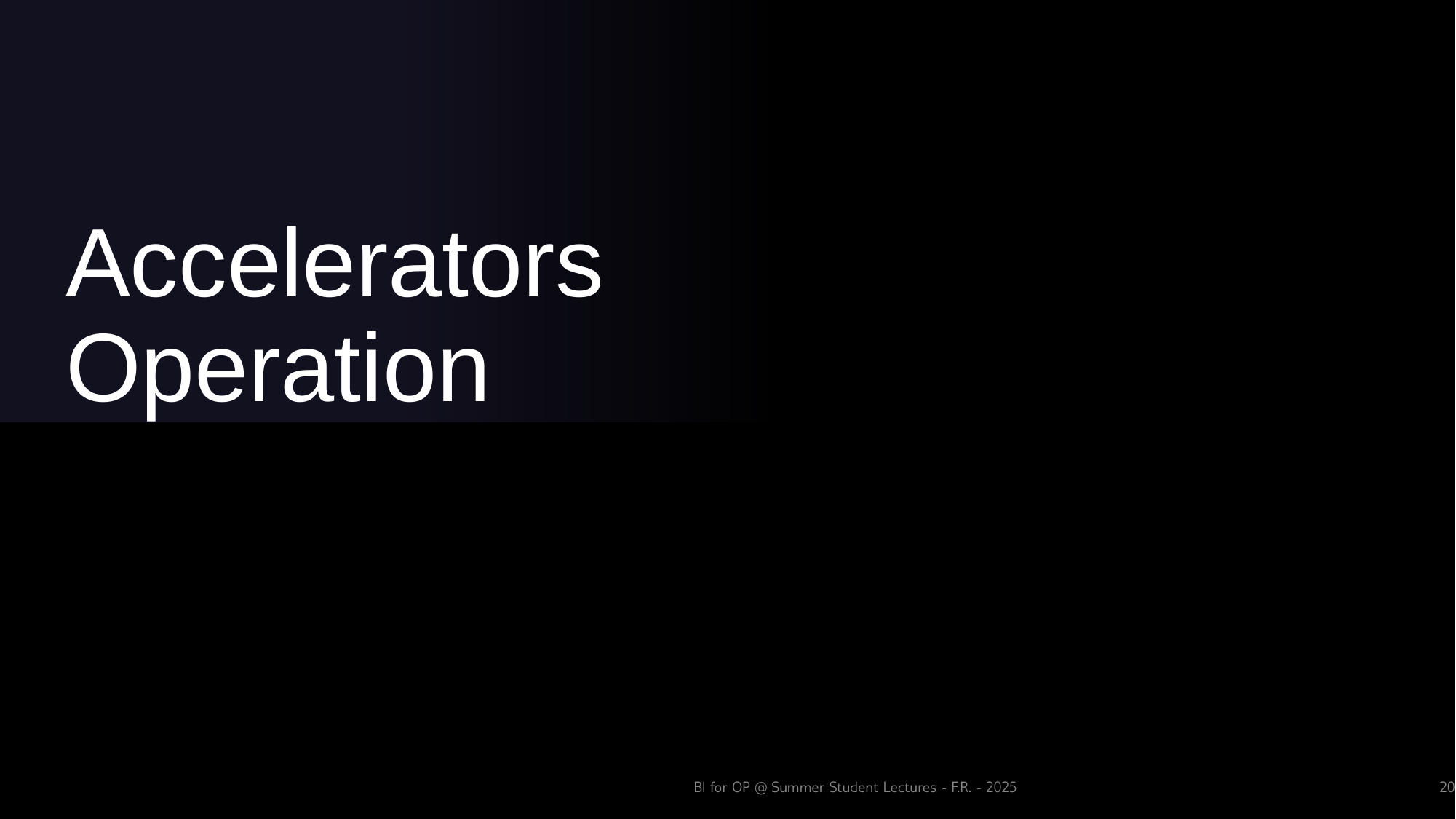

# Accelerators Operation

BI for OP @ Summer Student Lectures - F.R. - 2025
20